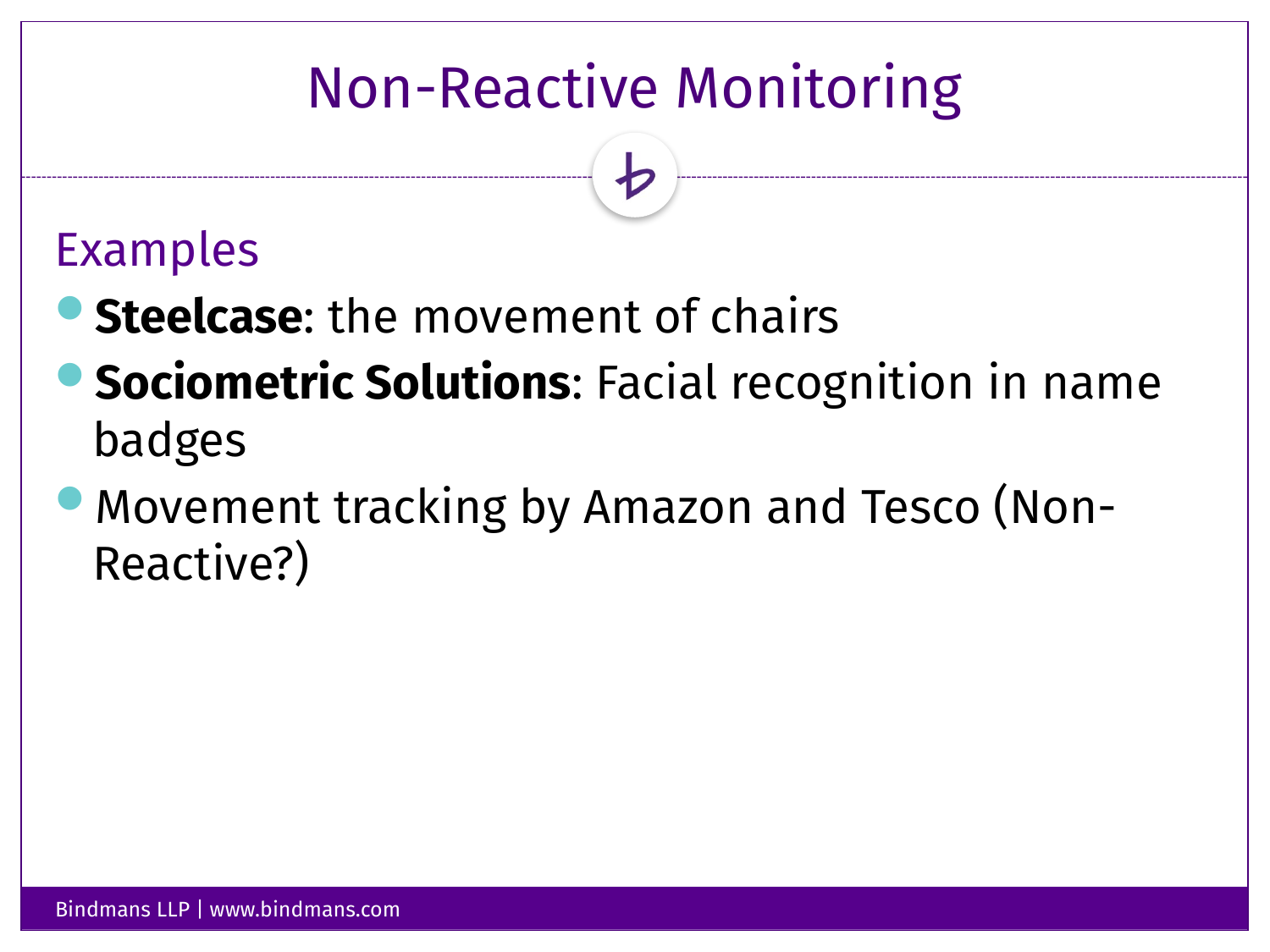

# Non-Reactive Monitoring
Examples
Steelcase: the movement of chairs
Sociometric Solutions: Facial recognition in name badges
Movement tracking by Amazon and Tesco (Non-Reactive?)

Bindmans LLP | www.bindmans.com